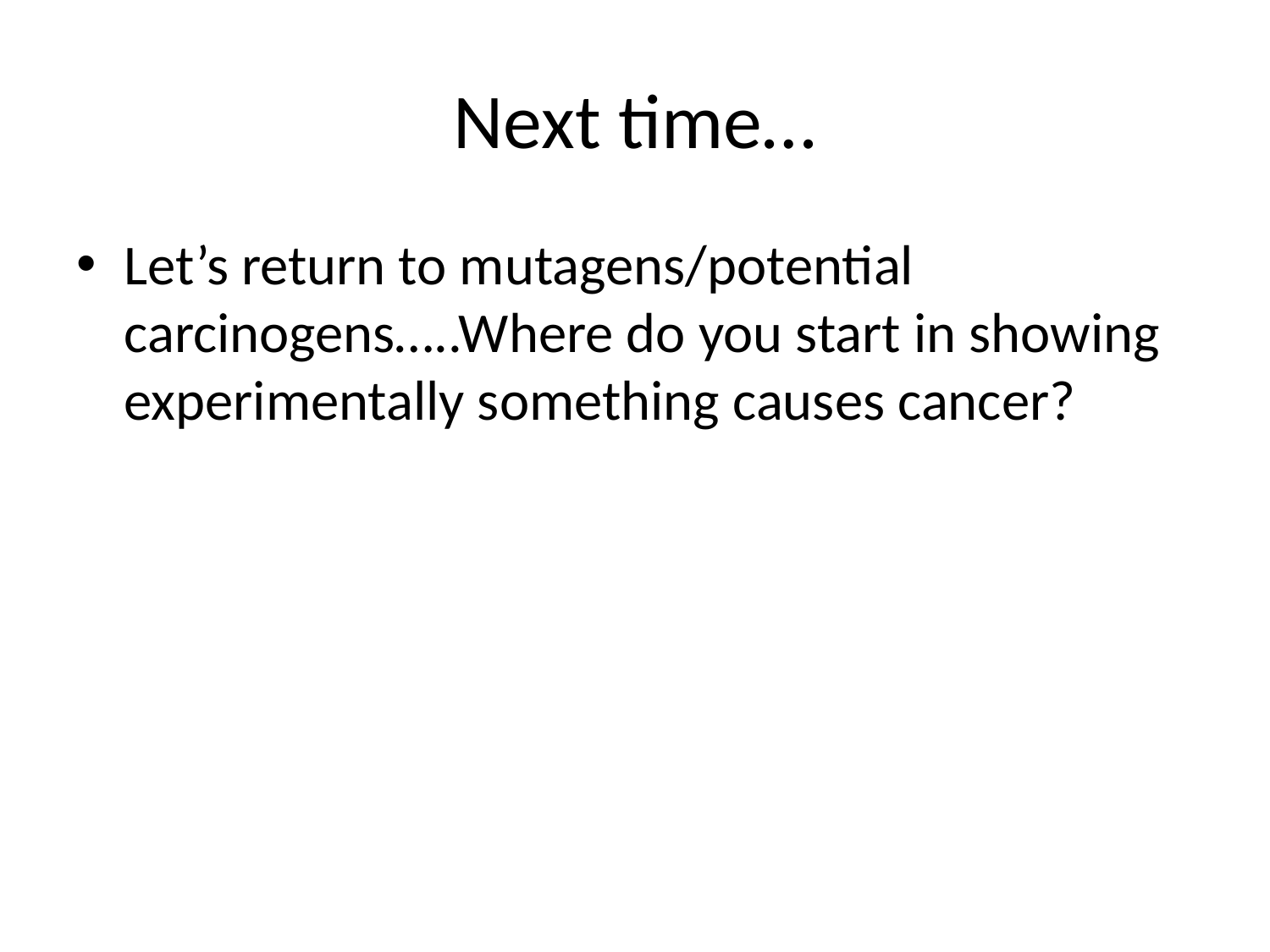

# Next time…
Let’s return to mutagens/potential carcinogens…..Where do you start in showing experimentally something causes cancer?